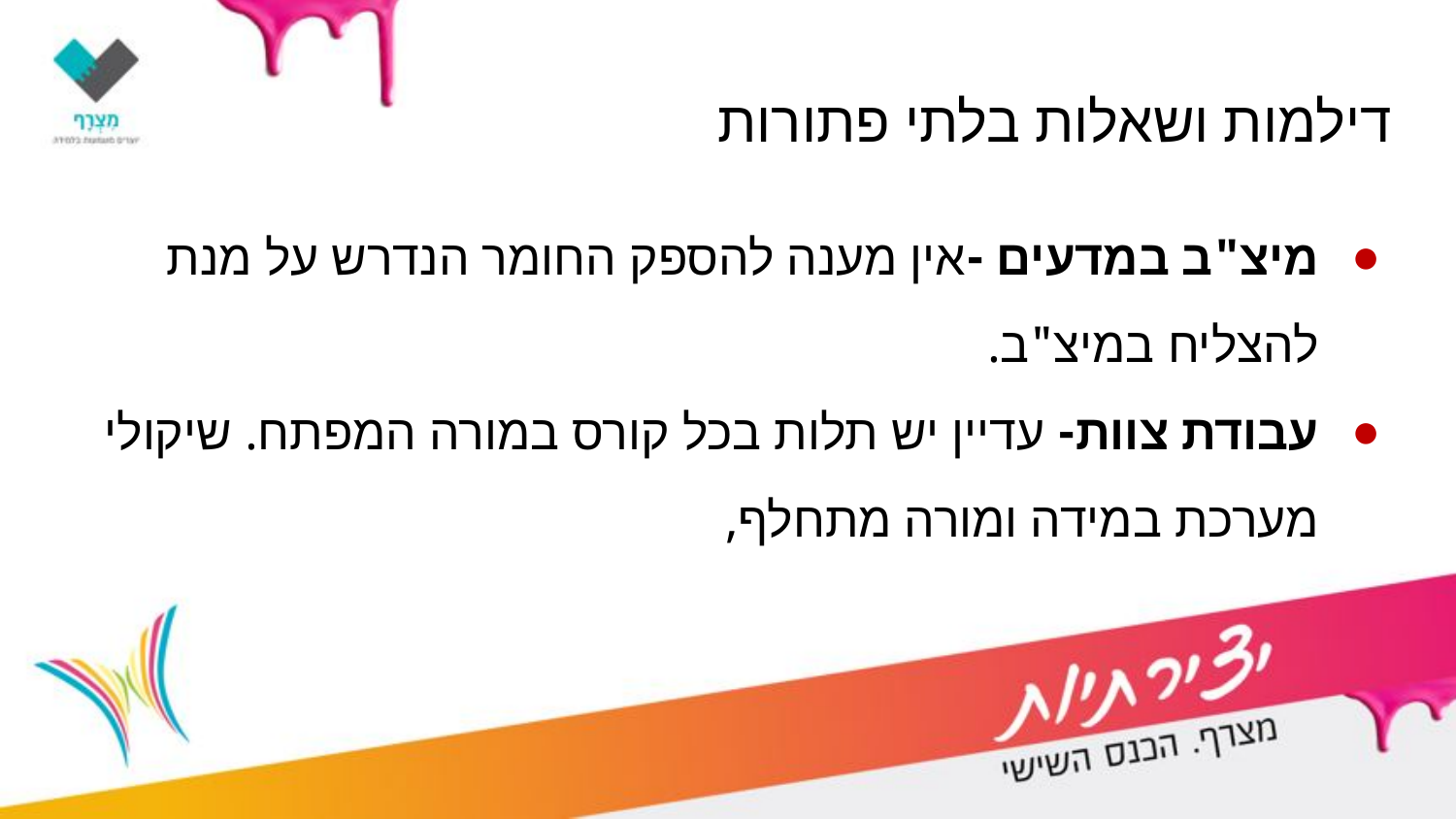

דילמות ושאלות בלתי פתורות
מיצ"ב במדעים -אין מענה להספק החומר הנדרש על מנת להצליח במיצ"ב.
עבודת צוות- עדיין יש תלות בכל קורס במורה המפתח. שיקולי מערכת במידה ומורה מתחלף,